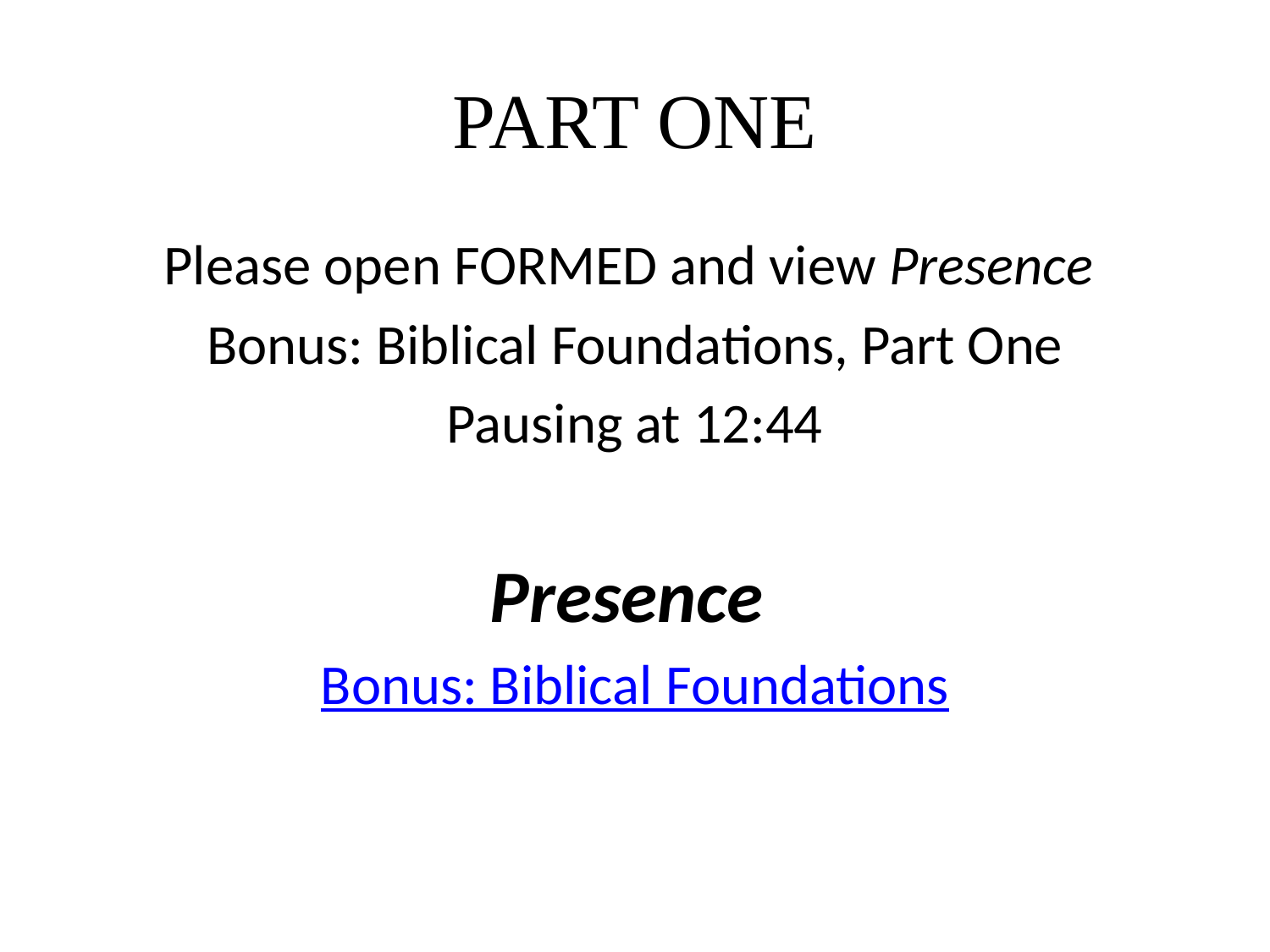

# PART ONE
Please open FORMED and view Presence
Bonus: Biblical Foundations, Part One
Pausing at 12:44

Presence
Bonus: Biblical Foundations